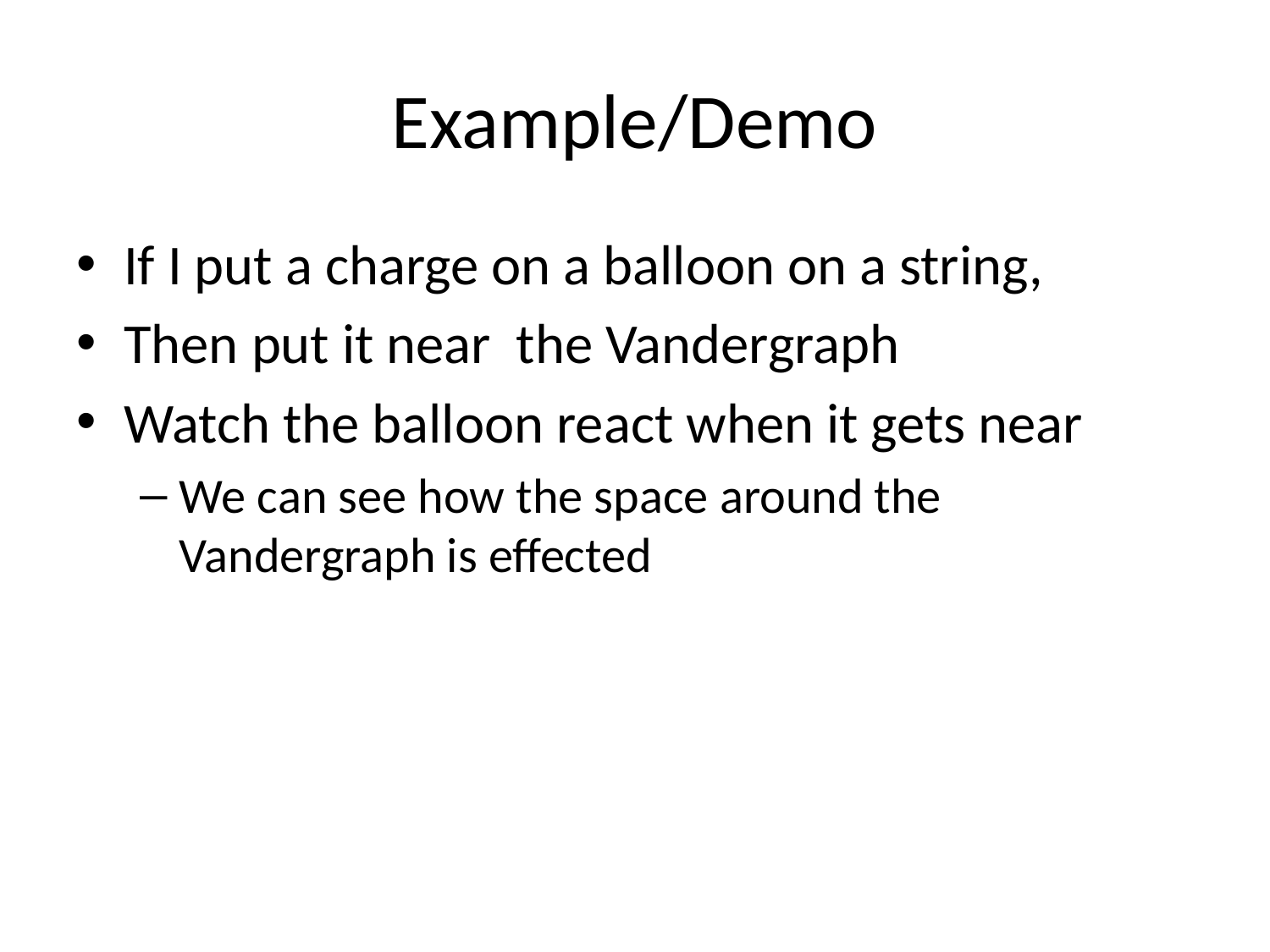

# Example/Demo
If I put a charge on a balloon on a string,
Then put it near  the Vandergraph
Watch the balloon react when it gets near
We can see how the space around the Vandergraph is effected